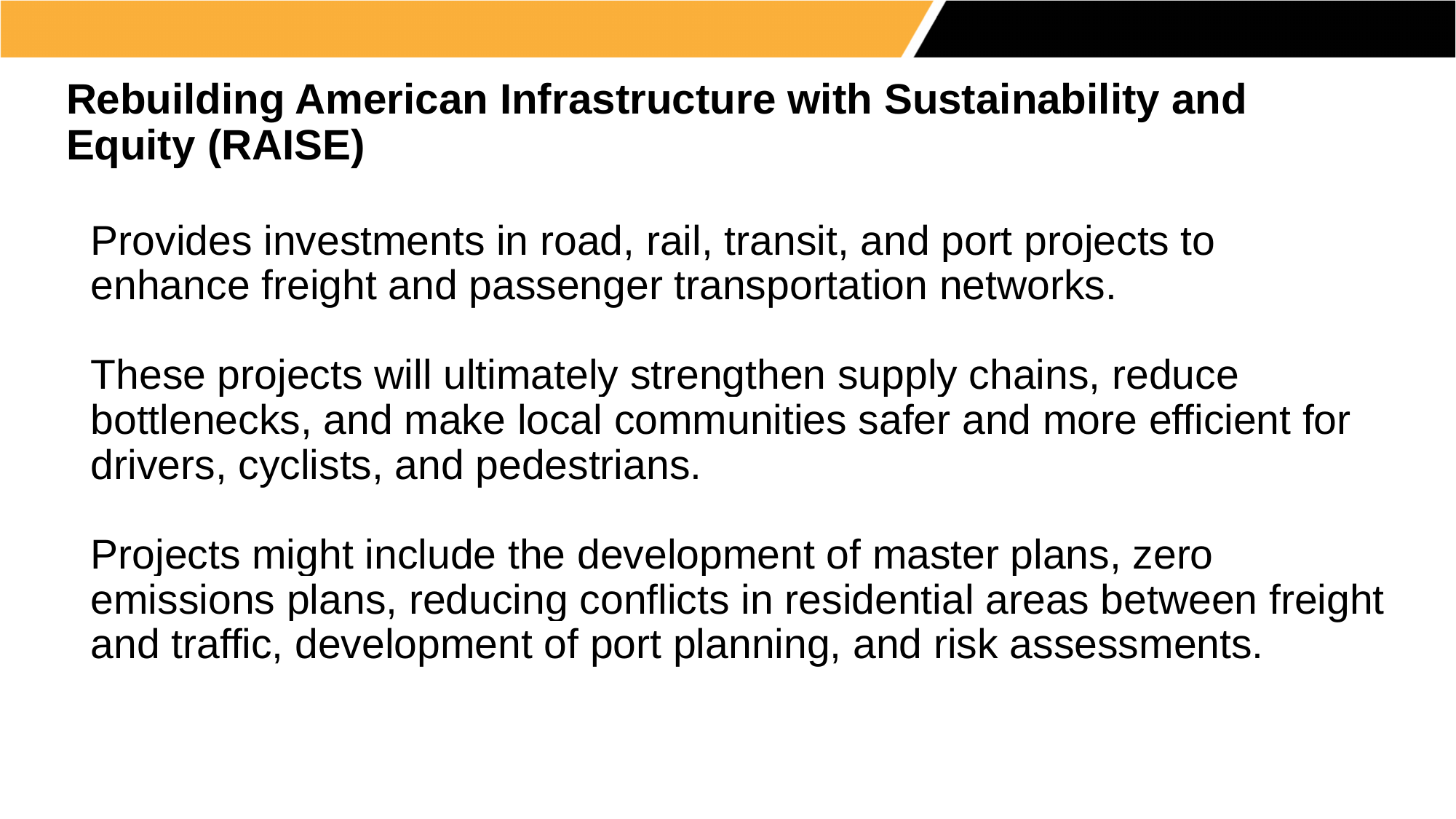

# Rebuilding American Infrastructure with Sustainability and Equity (RAISE)
Provides investments in road, rail, transit, and port projects to enhance freight and passenger transportation networks.

These projects will ultimately strengthen supply chains, reduce bottlenecks, and make local communities safer and more efficient for drivers, cyclists, and pedestrians.

Projects might include the development of master plans, zero emissions plans, reducing conflicts in residential areas between freight and traffic, development of port planning, and risk assessments.